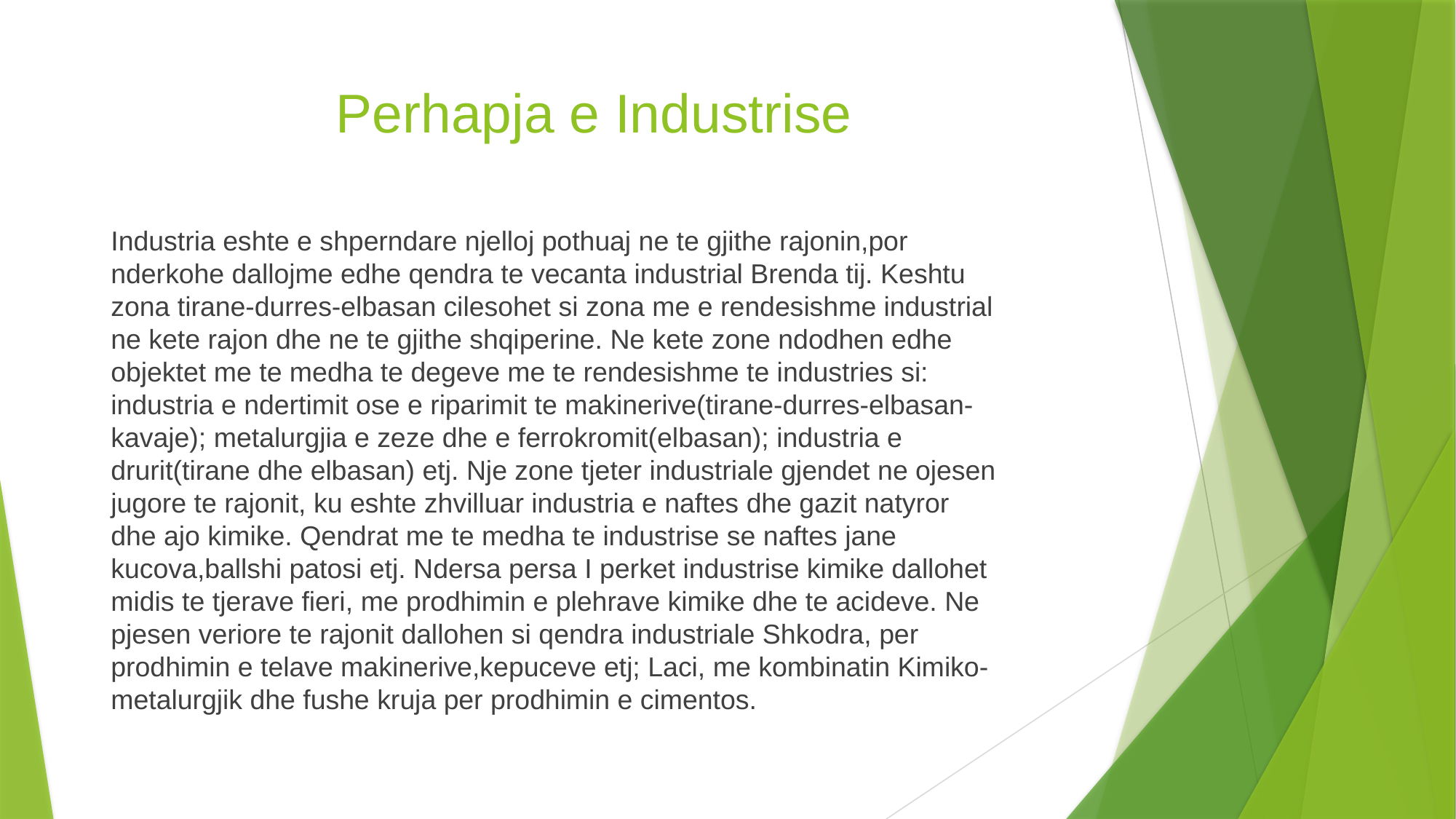

# Perhapja e Industrise
Industria eshte e shperndare njelloj pothuaj ne te gjithe rajonin,por nderkohe dallojme edhe qendra te vecanta industrial Brenda tij. Keshtu zona tirane-durres-elbasan cilesohet si zona me e rendesishme industrial ne kete rajon dhe ne te gjithe shqiperine. Ne kete zone ndodhen edhe objektet me te medha te degeve me te rendesishme te industries si: industria e ndertimit ose e riparimit te makinerive(tirane-durres-elbasan-kavaje); metalurgjia e zeze dhe e ferrokromit(elbasan); industria e drurit(tirane dhe elbasan) etj. Nje zone tjeter industriale gjendet ne ojesen jugore te rajonit, ku eshte zhvilluar industria e naftes dhe gazit natyror dhe ajo kimike. Qendrat me te medha te industrise se naftes jane kucova,ballshi patosi etj. Ndersa persa I perket industrise kimike dallohet midis te tjerave fieri, me prodhimin e plehrave kimike dhe te acideve. Ne pjesen veriore te rajonit dallohen si qendra industriale Shkodra, per prodhimin e telave makinerive,kepuceve etj; Laci, me kombinatin Kimiko-metalurgjik dhe fushe kruja per prodhimin e cimentos.